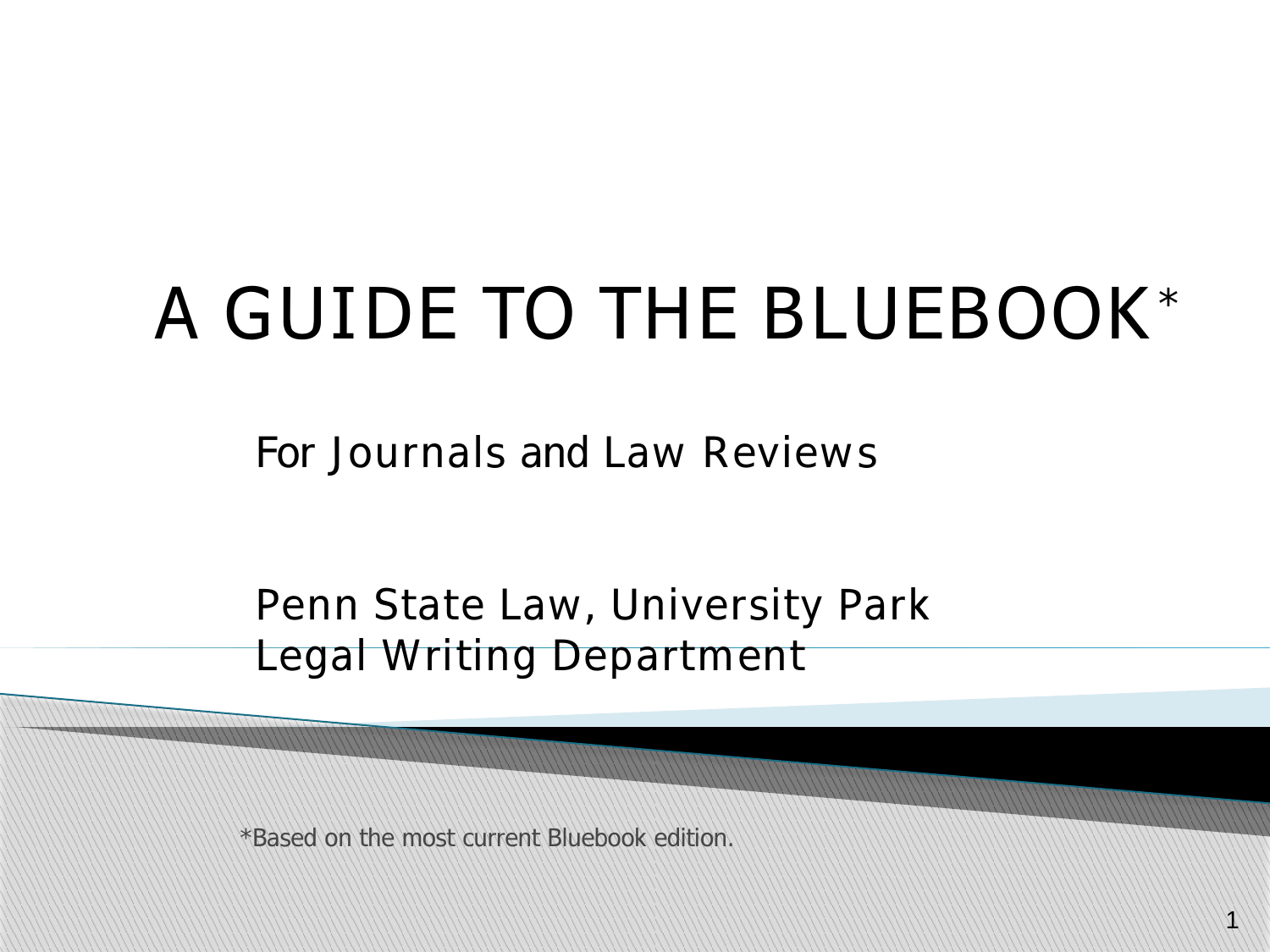

# A GUIDE TO THE BLUEBOOK*
For Journals and Law Reviews

Penn State Law, University Park
Legal Writing Department

*Based on the most current Bluebook edition.

1